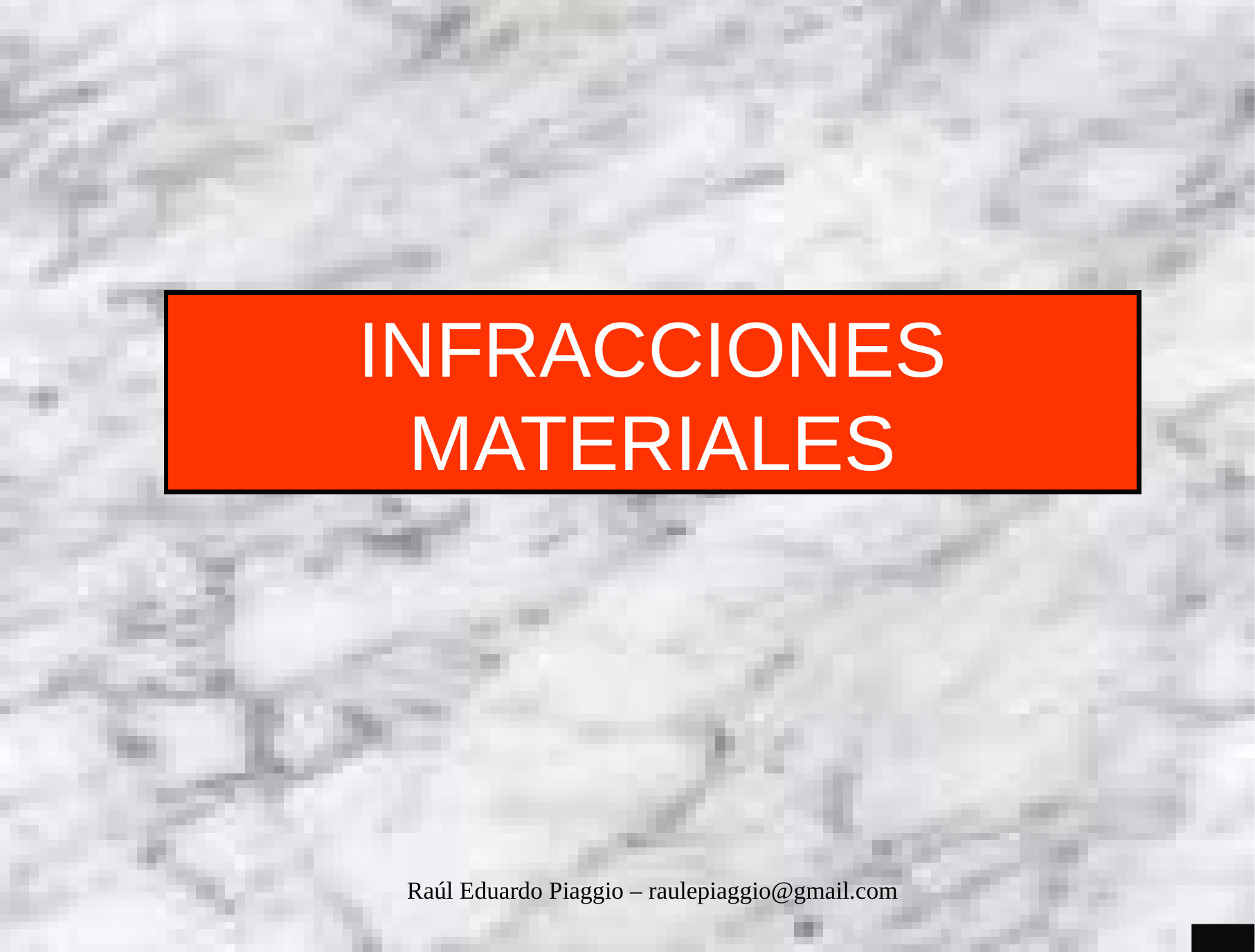

INFRACCIONES MATERIALES
Raúl Eduardo Piaggio – raulepiaggio@gmail.com